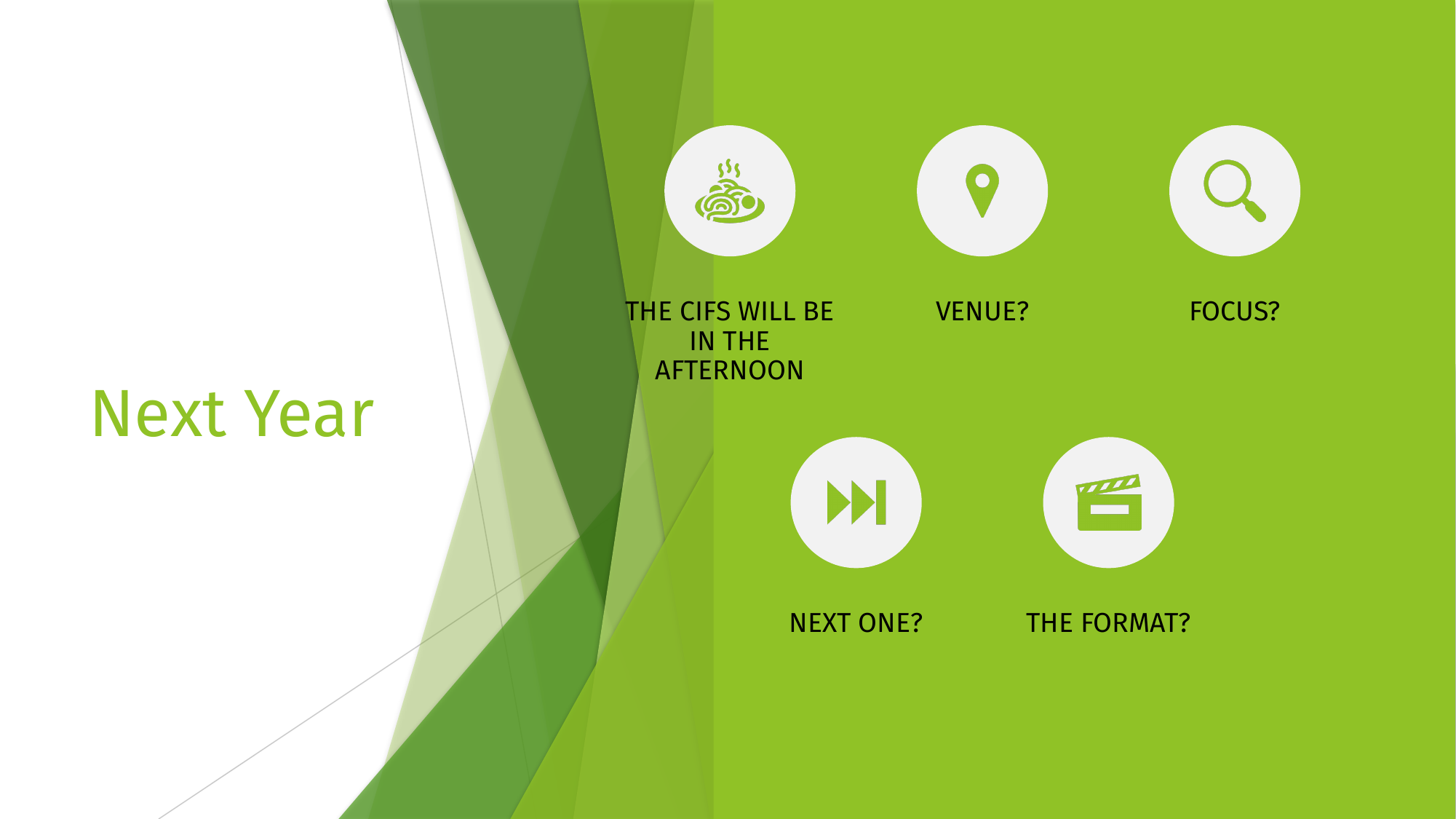

The CIFs will be in the afternoon
Venue?
Focus?
Next one?
The format?
# Next Year